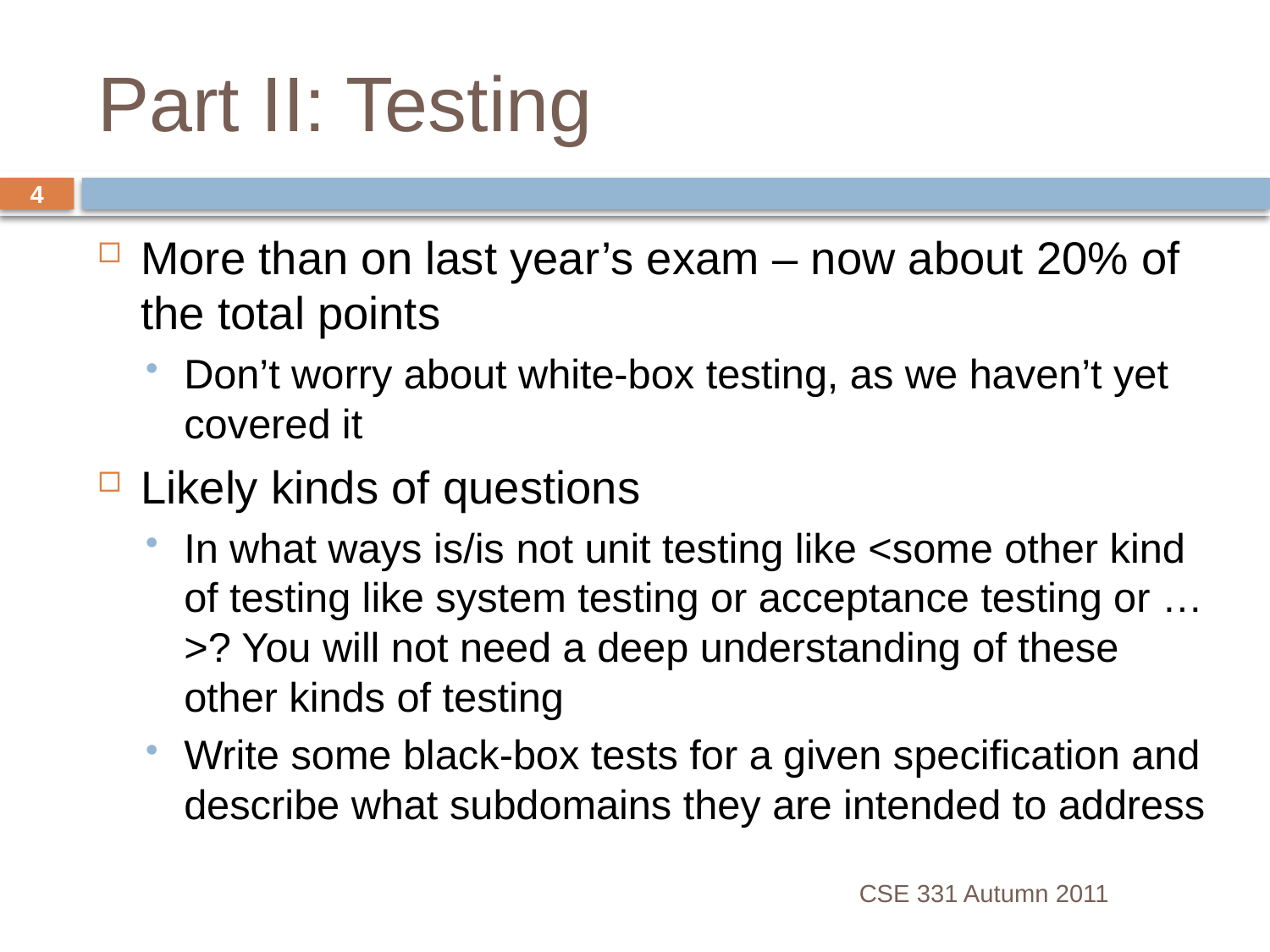

# Part II: Testing
4
More than on last year’s exam – now about 20% of the total points
Don’t worry about white-box testing, as we haven’t yet covered it
Likely kinds of questions
In what ways is/is not unit testing like <some other kind of testing like system testing or acceptance testing or …>? You will not need a deep understanding of these other kinds of testing
Write some black-box tests for a given specification and describe what subdomains they are intended to address
CSE 331 Autumn 2011